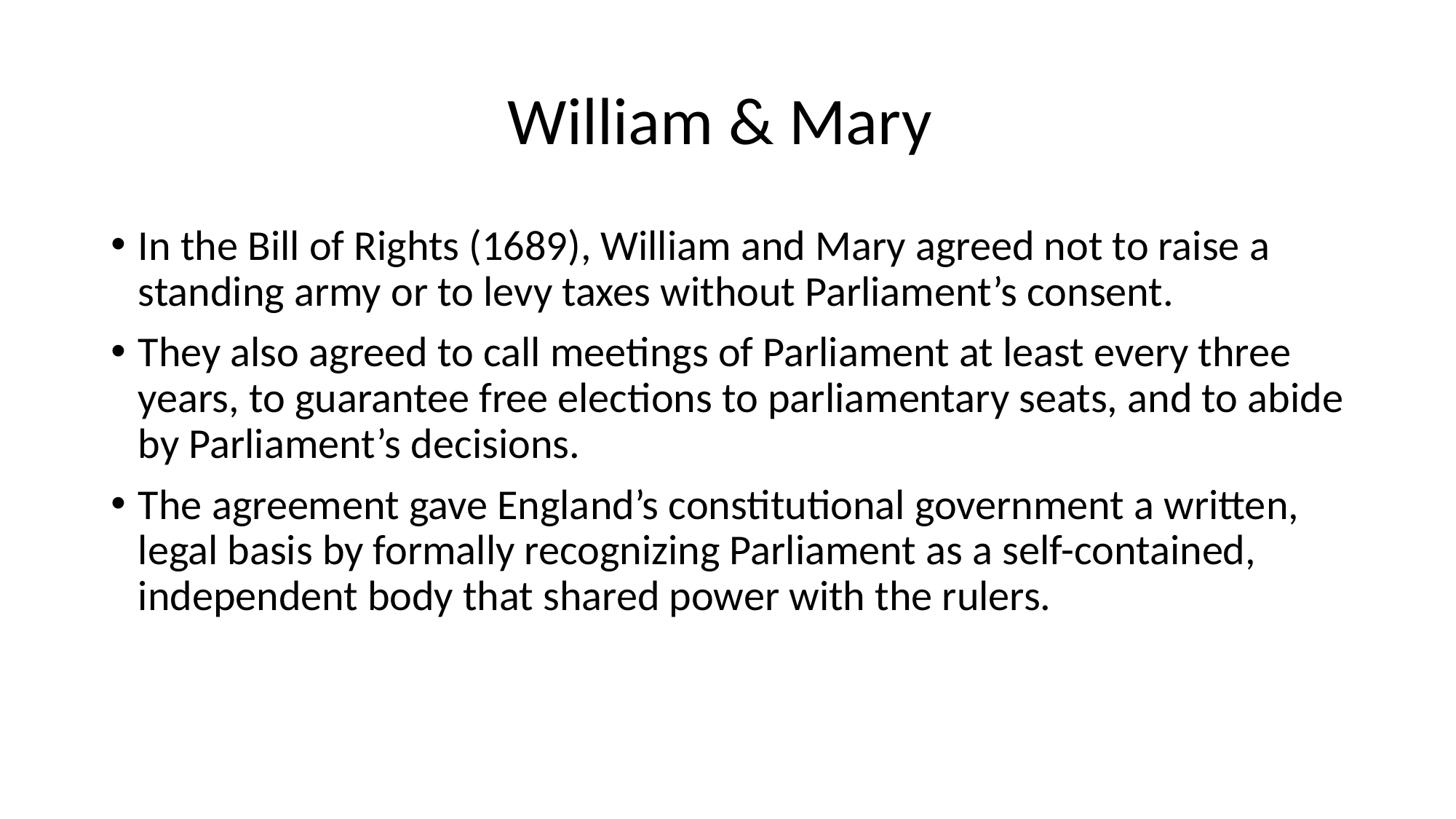

# William & Mary
In the Bill of Rights (1689), William and Mary agreed not to raise a standing army or to levy taxes without Parliament’s consent.
They also agreed to call meetings of Parliament at least every three years, to guarantee free elections to parliamentary seats, and to abide by Parliament’s decisions.
The agreement gave England’s constitutional government a written, legal basis by formally recognizing Parliament as a self-contained, independent body that shared power with the rulers.